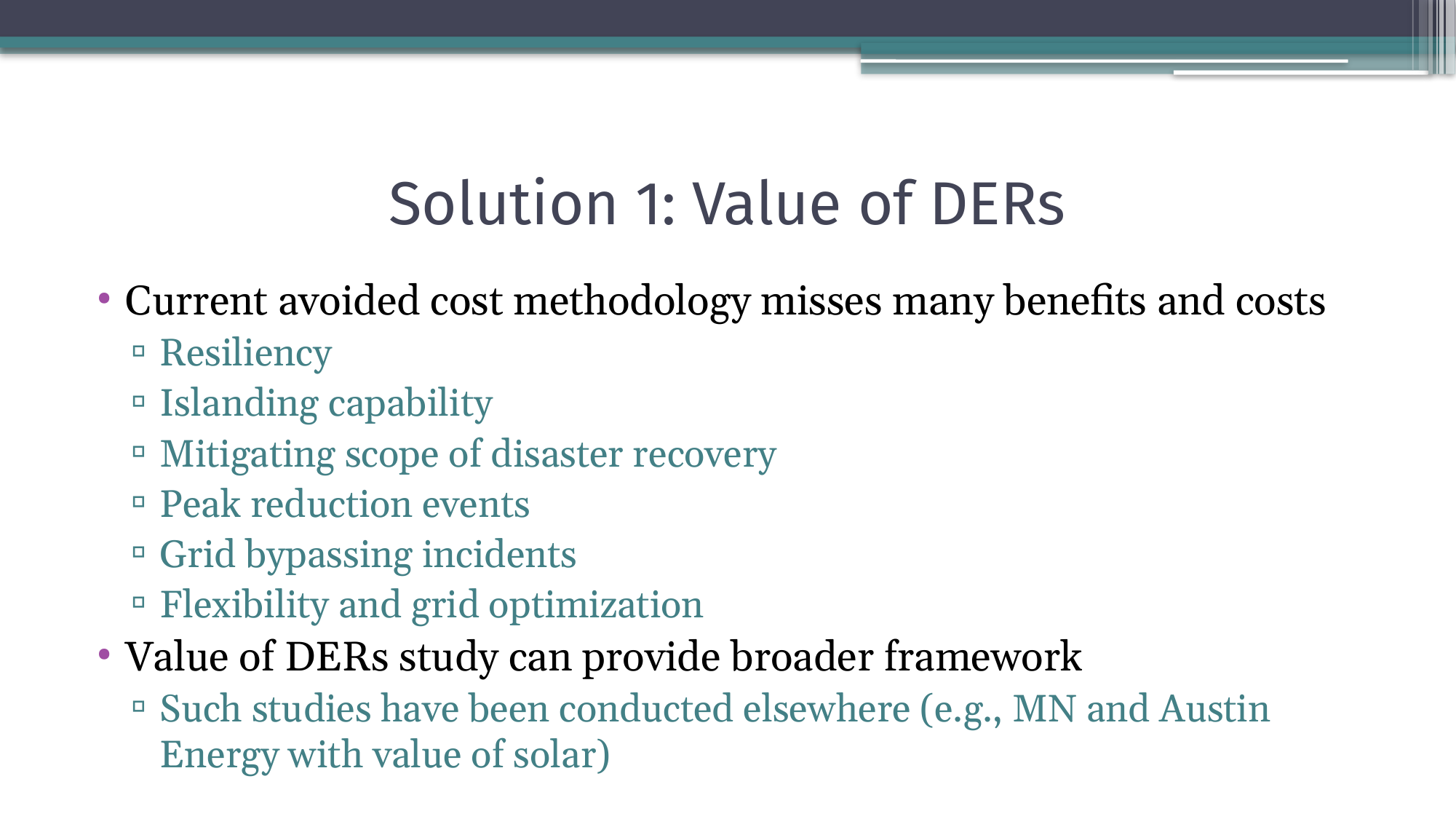

# Solution 1: Value of DERs
Current avoided cost methodology misses many benefits and costs
Resiliency
Islanding capability
Mitigating scope of disaster recovery
Peak reduction events
Grid bypassing incidents
Flexibility and grid optimization
Value of DERs study can provide broader framework
Such studies have been conducted elsewhere (e.g., MN and Austin Energy with value of solar)